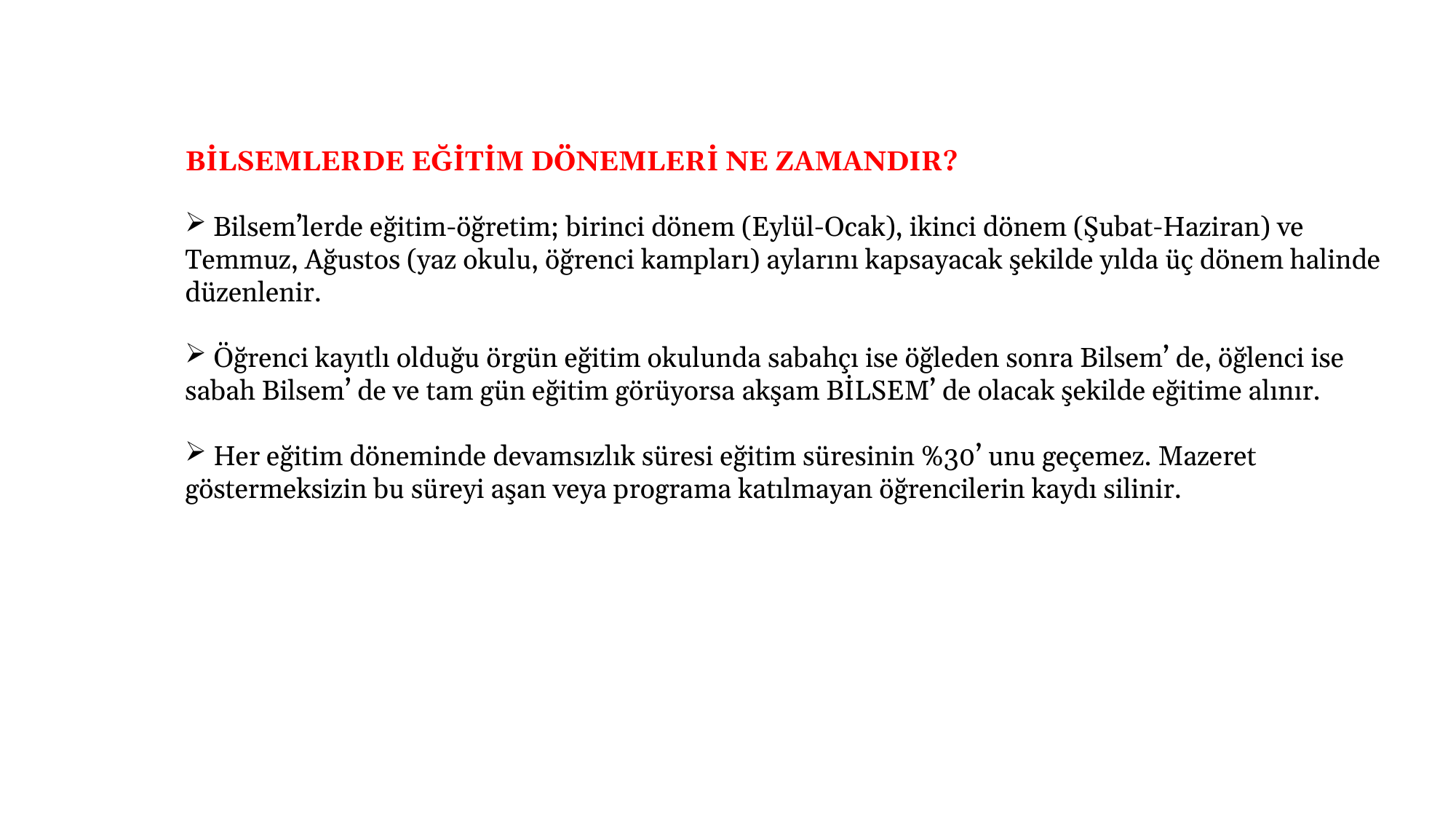

BİLSEMLERDE EĞİTİM DÖNEMLERİ NE ZAMANDIR?

 Bilsem’lerde eğitim-öğretim; birinci dönem (Eylül-Ocak), ikinci dönem (Şubat-Haziran) ve Temmuz, Ağustos (yaz okulu, öğrenci kampları) aylarını kapsayacak şekilde yılda üç dönem halinde düzenlenir.

 Öğrenci kayıtlı olduğu örgün eğitim okulunda sabahçı ise öğleden sonra Bilsem’ de, öğlenci ise sabah Bilsem’ de ve tam gün eğitim görüyorsa akşam BİLSEM’ de olacak şekilde eğitime alınır.

 Her eğitim döneminde devamsızlık süresi eğitim süresinin %30’ unu geçemez. Mazeret göstermeksizin bu süreyi aşan veya programa katılmayan öğrencilerin kaydı silinir.